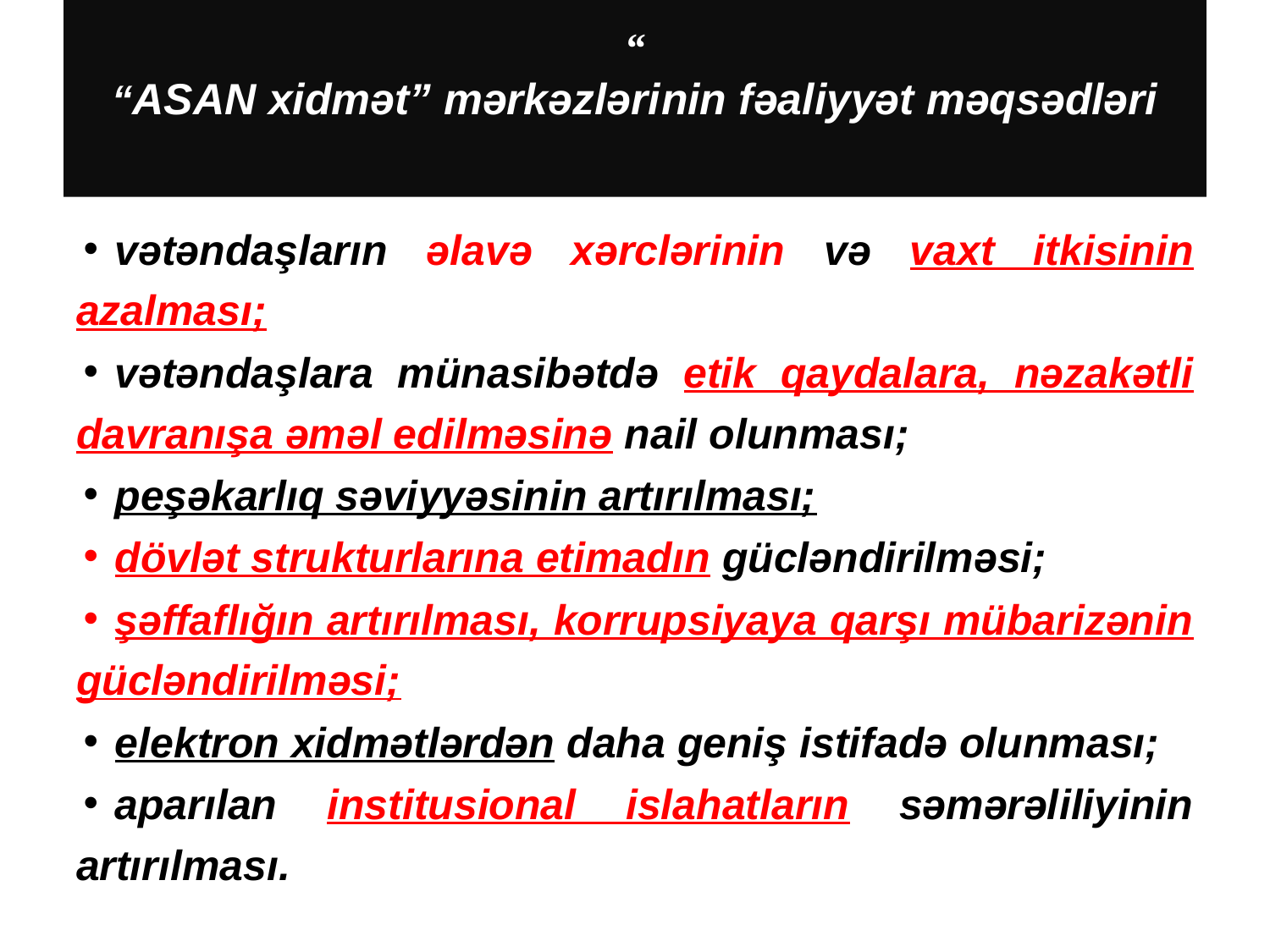

# “ “ASAN xidmət” mərkəzlərinin fəaliyyət məqsədləri
vətəndaşların əlavə xərclərinin və vaxt itkisinin azalması;
vətəndaşlara münasibətdə etik qaydalara, nəzakətli davranışa əməl edilməsinə nail olunması;
peşəkarlıq səviyyəsinin artırılması;
dövlət strukturlarına etimadın gücləndirilməsi;
şəffaflığın artırılması, korrupsiyaya qarşı mübarizənin gücləndirilməsi;
elektron xidmətlərdən daha geniş istifadə olunması;
aparılan institusional islahatların səmərəliliyinin artırılması.